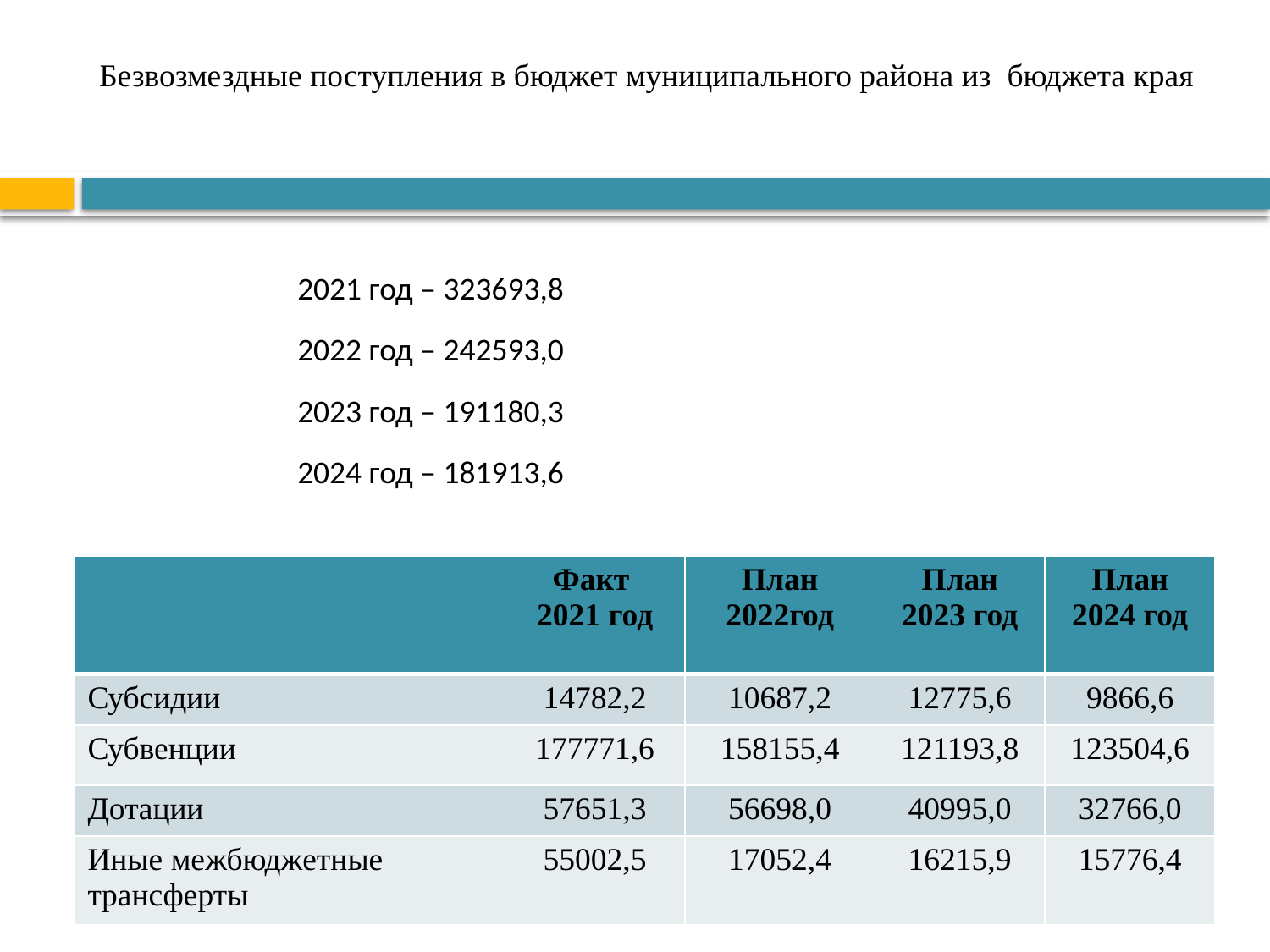

# Безвозмездные поступления в бюджет муниципального района из  бюджета края
2021 год – 323693,8
2022 год – 242593,0
2023 год – 191180,3
2024 год – 181913,6

|  | Факт 2021 год | План 2022год | План 2023 год | План 2024 год |
| --- | --- | --- | --- | --- |
| Субсидии | 14782,2 | 10687,2 | 12775,6 | 9866,6 |
| Субвенции | 177771,6 | 158155,4 | 121193,8 | 123504,6 |
| Дотации | 57651,3 | 56698,0 | 40995,0 | 32766,0 |
| Иные межбюджетные трансферты | 55002,5 | 17052,4 | 16215,9 | 15776,4 |